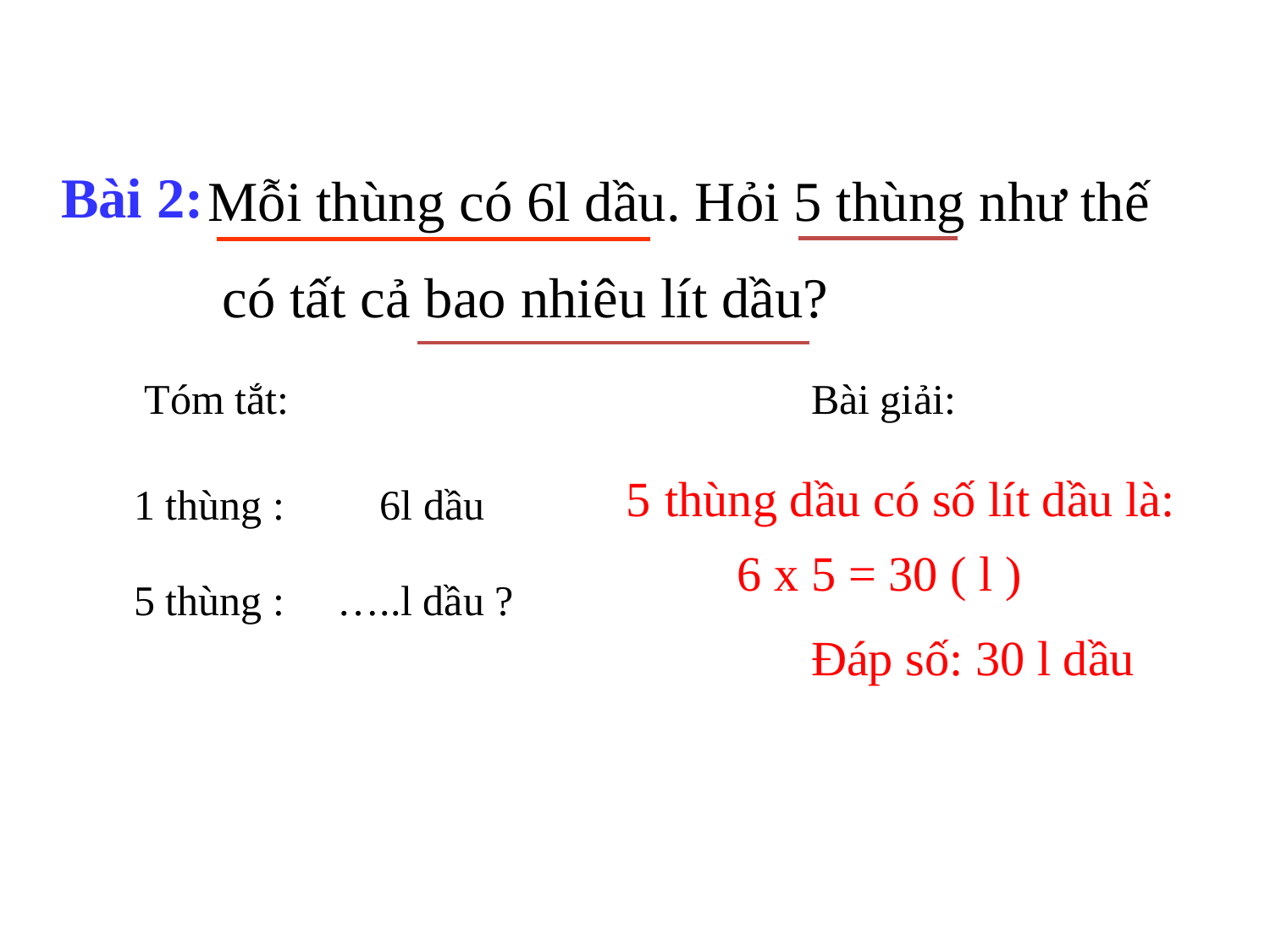

Bài 2:
Mỗi thùng có 6l dầu. Hỏi 5 thùng như thế
 có tất cả bao nhiêu lít dầu?
Tóm tắt:
Bài giải:

5 thùng dầu có số lít dầu là:
1 thùng :         6l dầu
6 x 5 = 30 ( l )
5 thùng :     …..l dầu ?
Đáp số: 30 l dầu